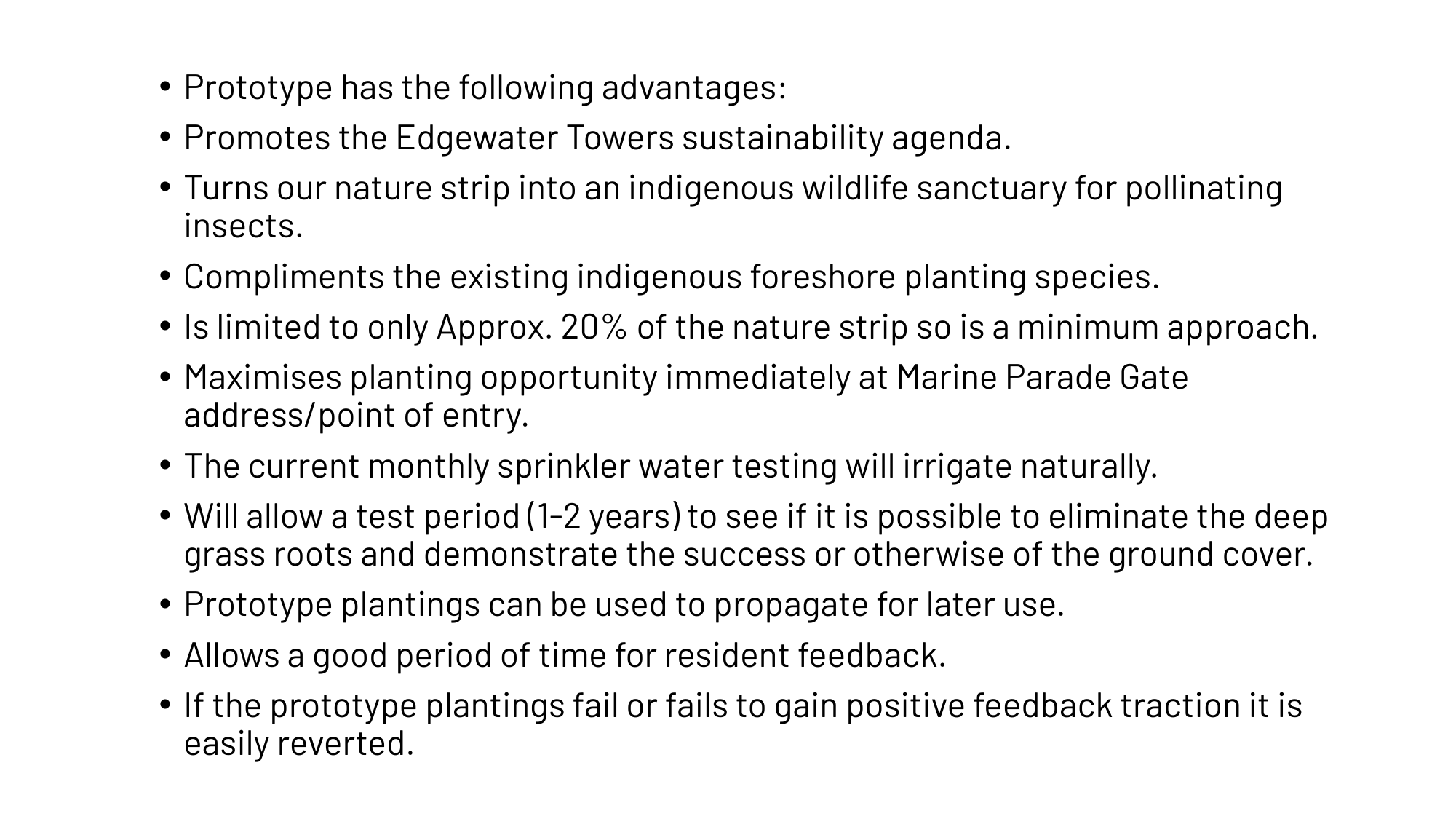

Prototype has the following advantages:
Promotes the Edgewater Towers sustainability agenda.
Turns our nature strip into an indigenous wildlife sanctuary for pollinating insects.
Compliments the existing indigenous foreshore planting species.
Is limited to only Approx. 20% of the nature strip so is a minimum approach.
Maximises planting opportunity immediately at Marine Parade Gate address/point of entry.
The current monthly sprinkler water testing will irrigate naturally.
Will allow a test period (1-2 years) to see if it is possible to eliminate the deep grass roots and demonstrate the success or otherwise of the ground cover.
Prototype plantings can be used to propagate for later use.
Allows a good period of time for resident feedback.
If the prototype plantings fail or fails to gain positive feedback traction it is easily reverted.